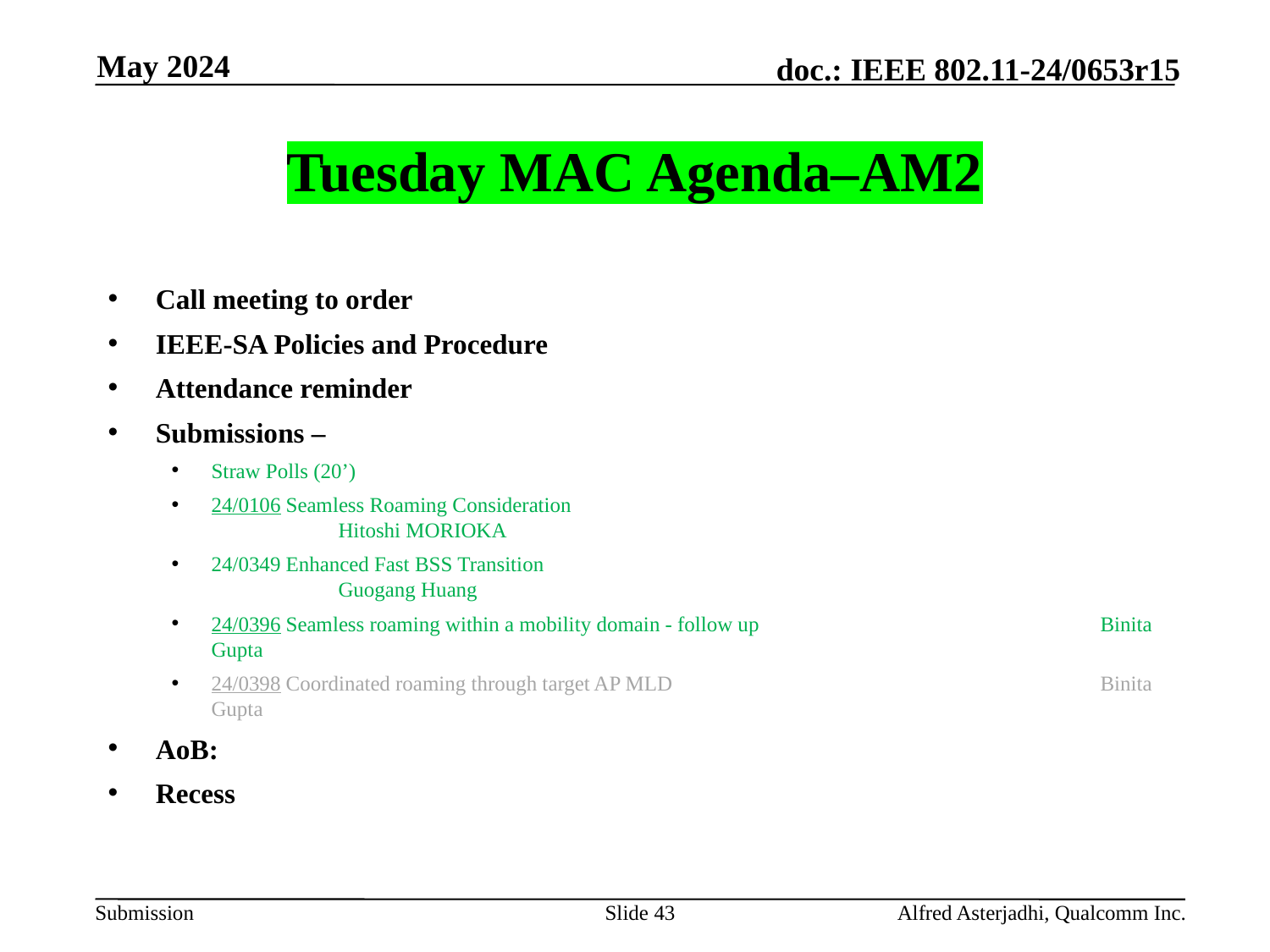

May 2024
# Tuesday MAC Agenda–AM2
Call meeting to order
IEEE-SA Policies and Procedure
Attendance reminder
Submissions –
Straw Polls (20’)
24/0106 Seamless Roaming Consideration						Hitoshi MORIOKA
24/0349 Enhanced Fast BSS Transition 						Guogang Huang
24/0396 Seamless roaming within a mobility domain - follow up 			Binita Gupta
24/0398 Coordinated roaming through target AP MLD				Binita Gupta
AoB:
Recess
Slide 43
Alfred Asterjadhi, Qualcomm Inc.